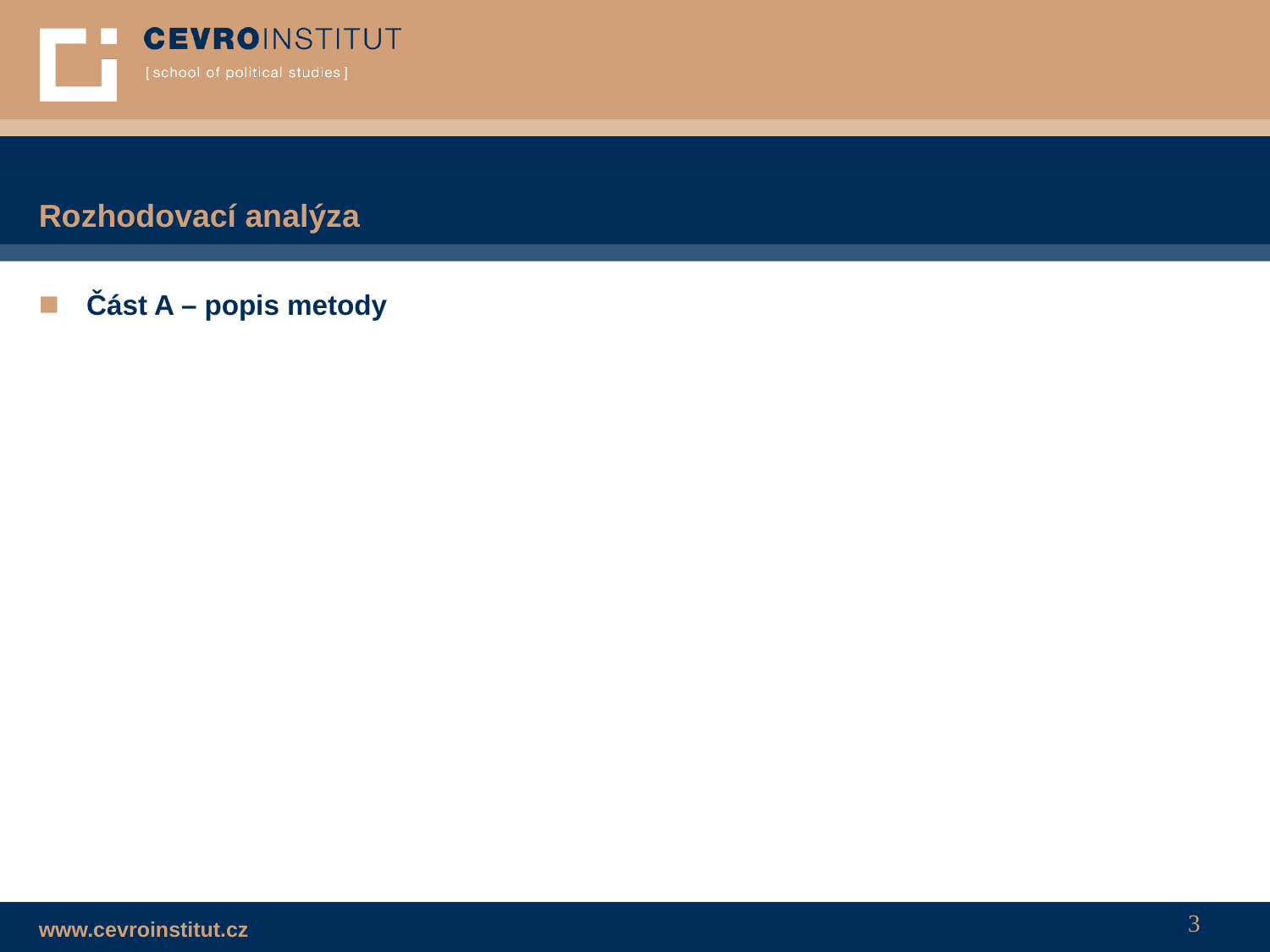

# Rozhodovací analýza
Část A – popis metody
3